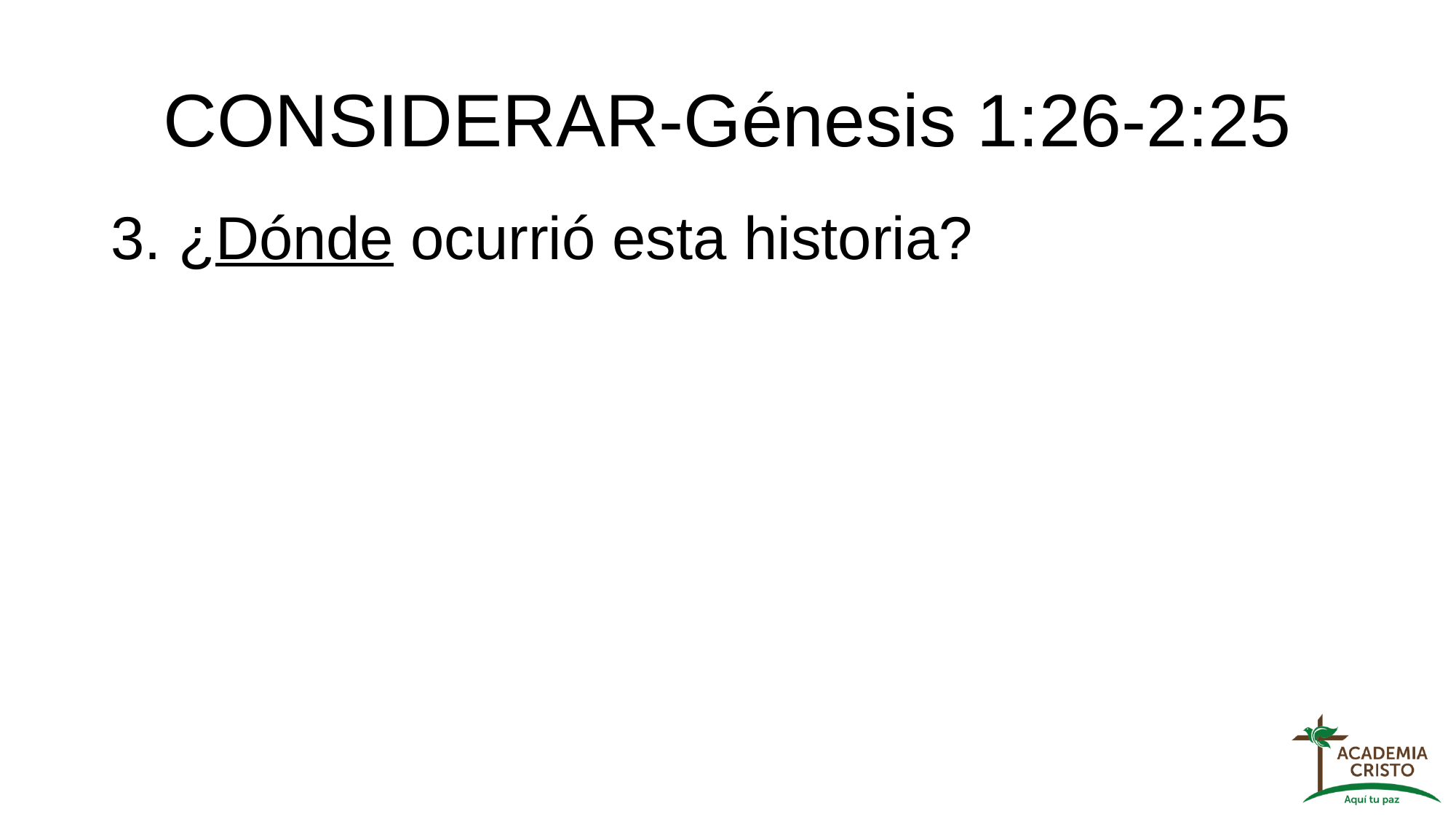

# CONSIDERAR-Génesis 1:26-2:25
3. ¿Dónde ocurrió esta historia?